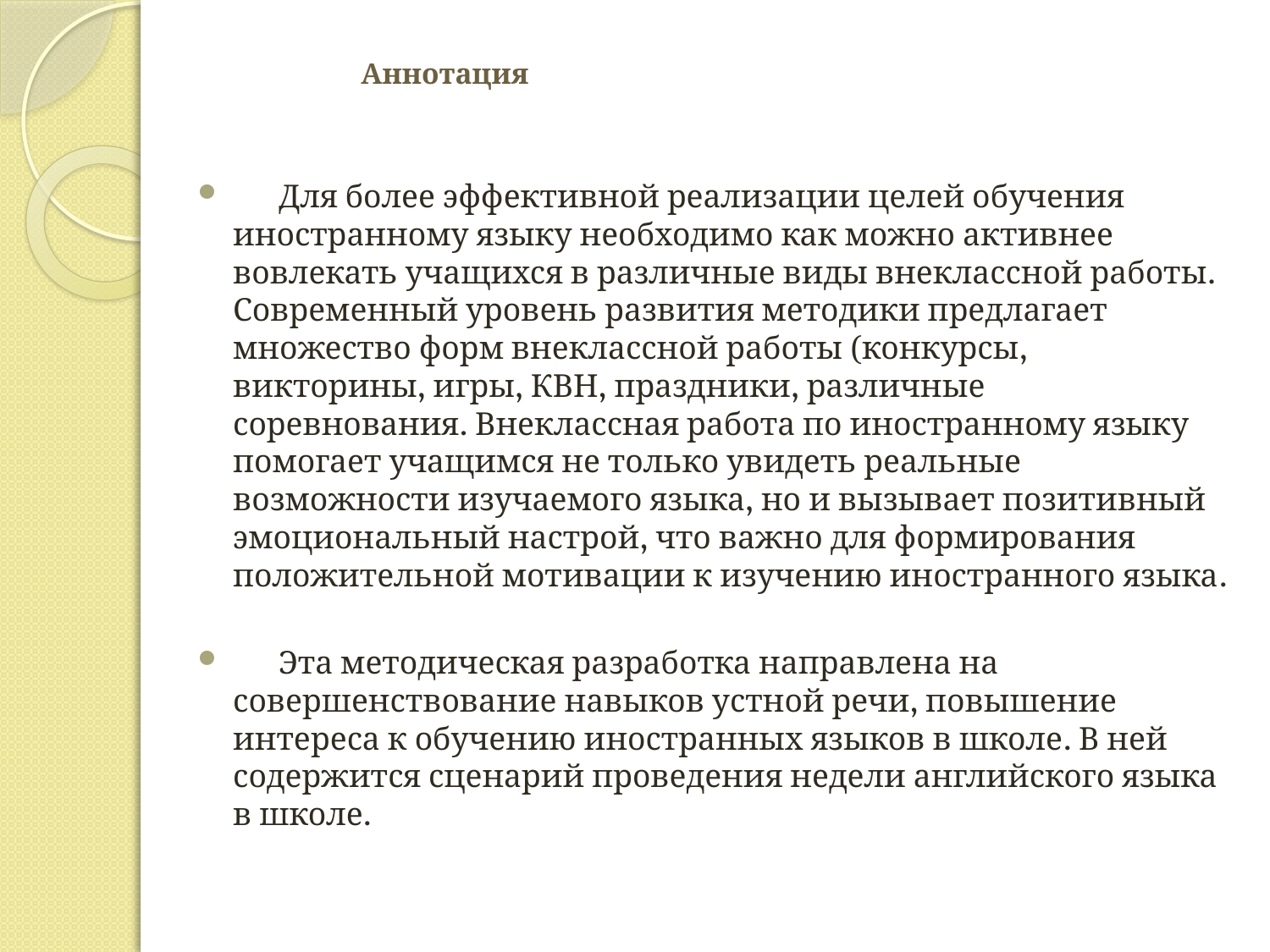

# Аннотация

      Для более эффективной реализации целей обучения иностранному языку необходимо как можно активнее вовлекать учащихся в различные виды внеклассной работы. Современный уровень развития методики предлагает множество форм внеклассной работы (конкурсы, викторины, игры, КВН, праздники, различные соревнования. Внеклассная работа по иностранному языку помогает учащимся не только увидеть реальные возможности изучаемого языка, но и вызывает позитивный эмоциональный настрой, что важно для формирования  положительной мотивации к изучению иностранного языка.

      Эта методическая разработка направлена на совершенствование навыков устной речи, повышение интереса к обучению иностранных языков в школе. В ней содержится сценарий проведения недели английского языка в школе.